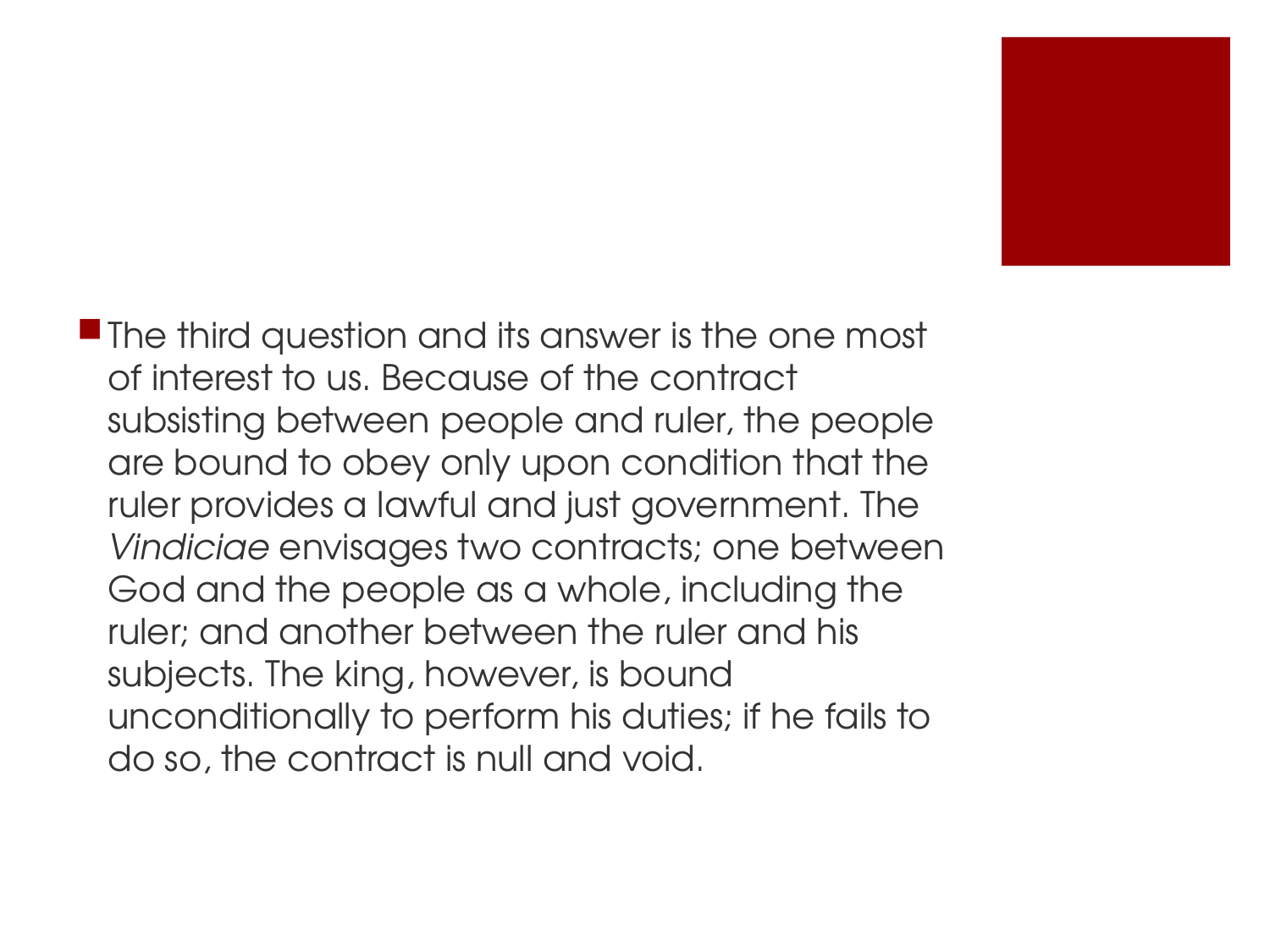

#
The third question and its answer is the one most of interest to us. Because of the contract subsisting between people and ruler, the people are bound to obey only upon condition that the ruler provides a lawful and just government. The Vindiciae envisages two contracts; one between God and the people as a whole, including the ruler; and another between the ruler and his subjects. The king, however, is bound unconditionally to perform his duties; if he fails to do so, the contract is null and void.